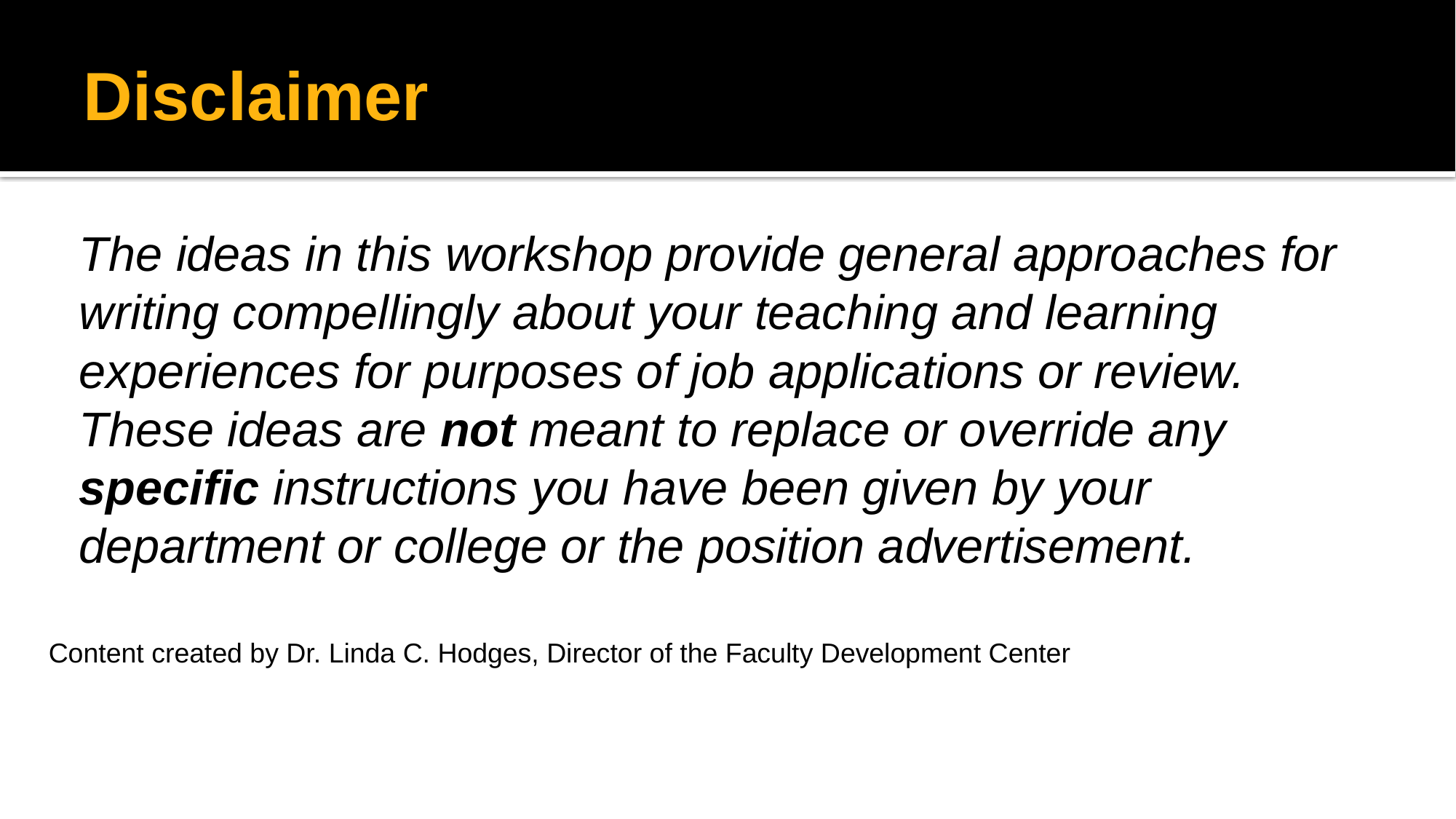

# Disclaimer
The ideas in this workshop provide general approaches for writing compellingly about your teaching and learning experiences for purposes of job applications or review. These ideas are not meant to replace or override any specific instructions you have been given by your department or college or the position advertisement.
Content created by Dr. Linda C. Hodges, Director of the Faculty Development Center